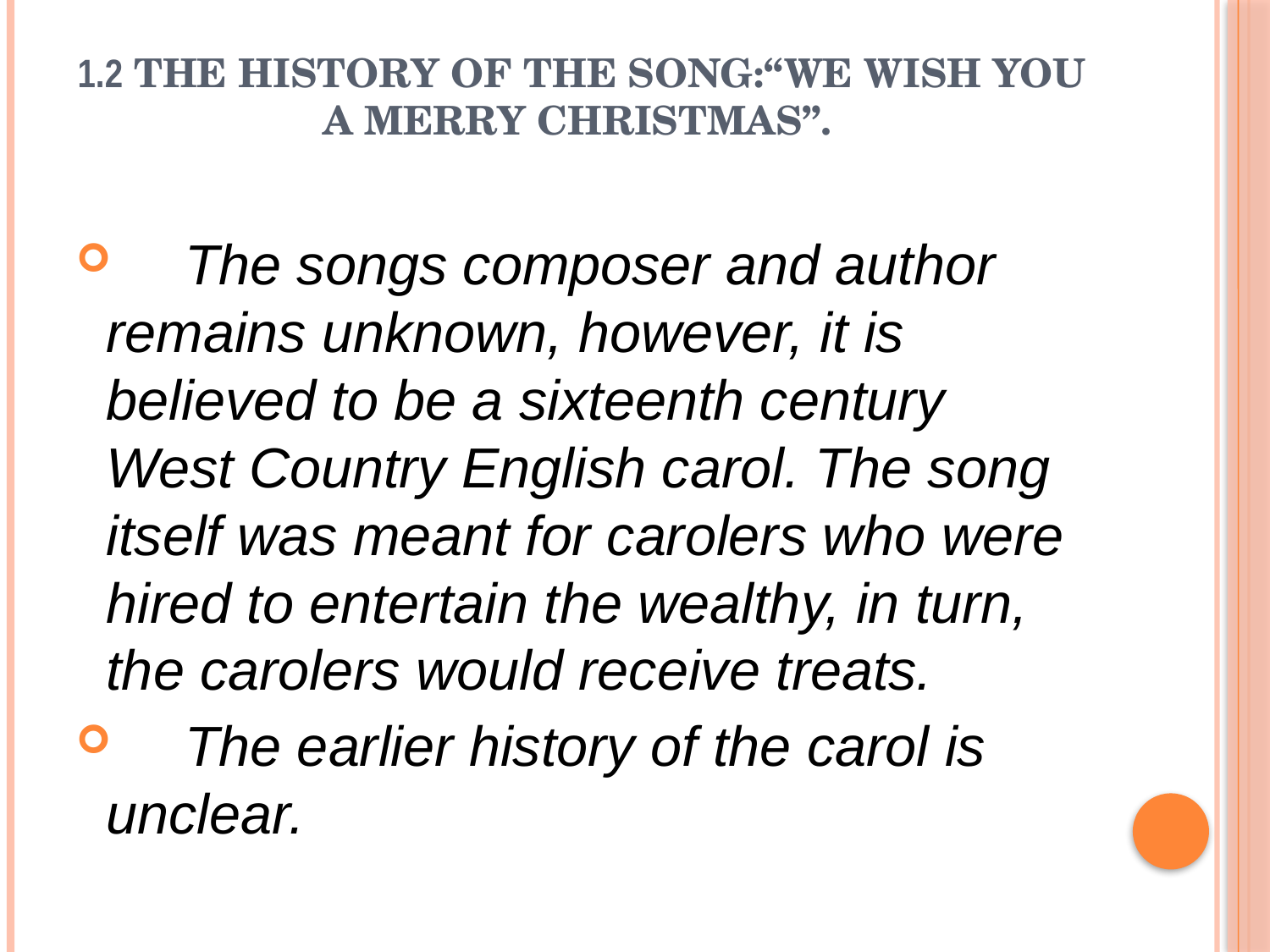

# 1.2 The History of the song:“We wish you a Merry Christmas”.
     The songs composer and author remains unknown, however, it is believed to be a sixteenth century West Country English carol. The song itself was meant for carolers who were hired to entertain the wealthy, in turn, the carolers would receive treats.
     The earlier history of the carol is unclear.